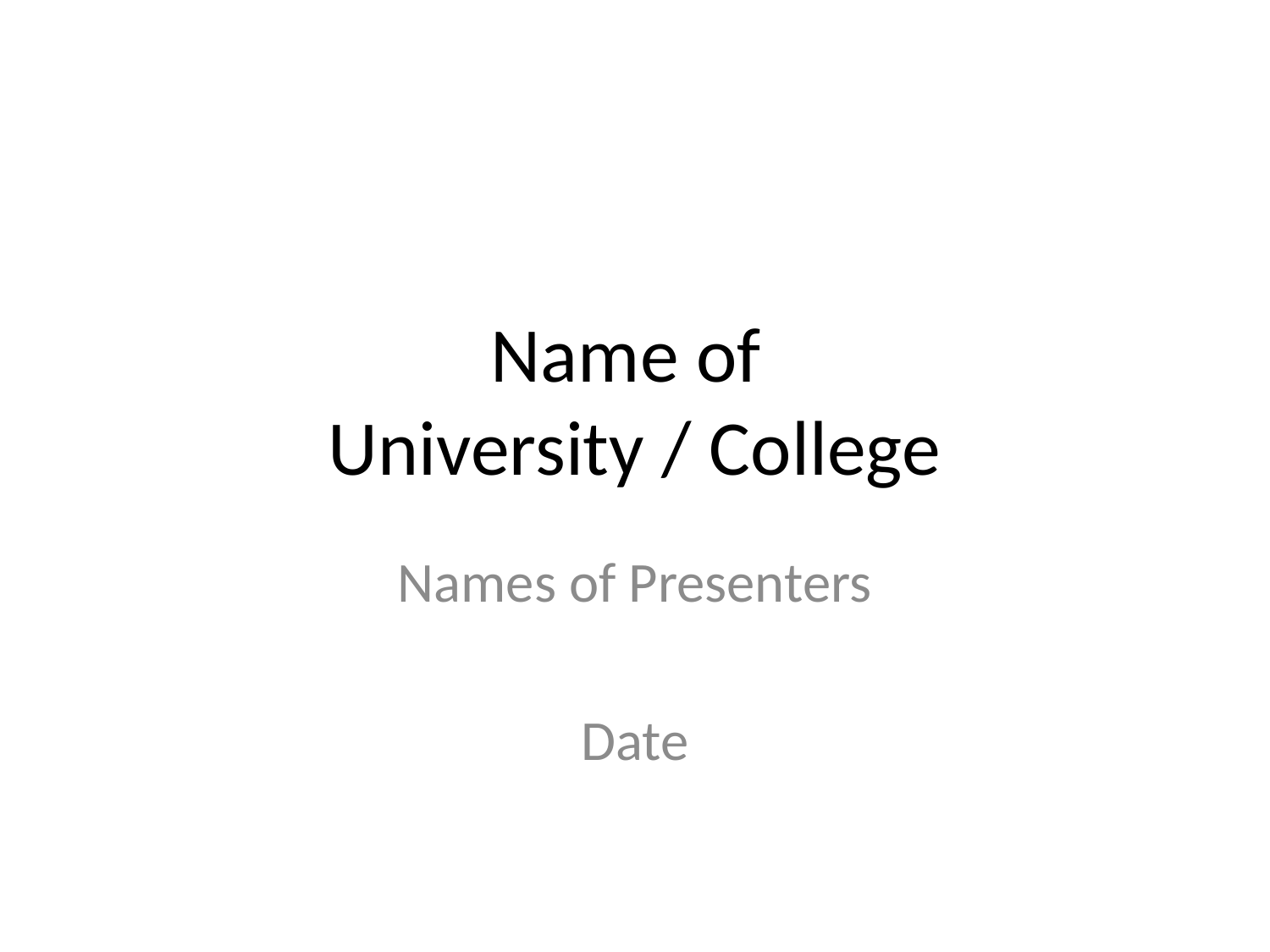

# Name of University / College
Names of Presenters

Date